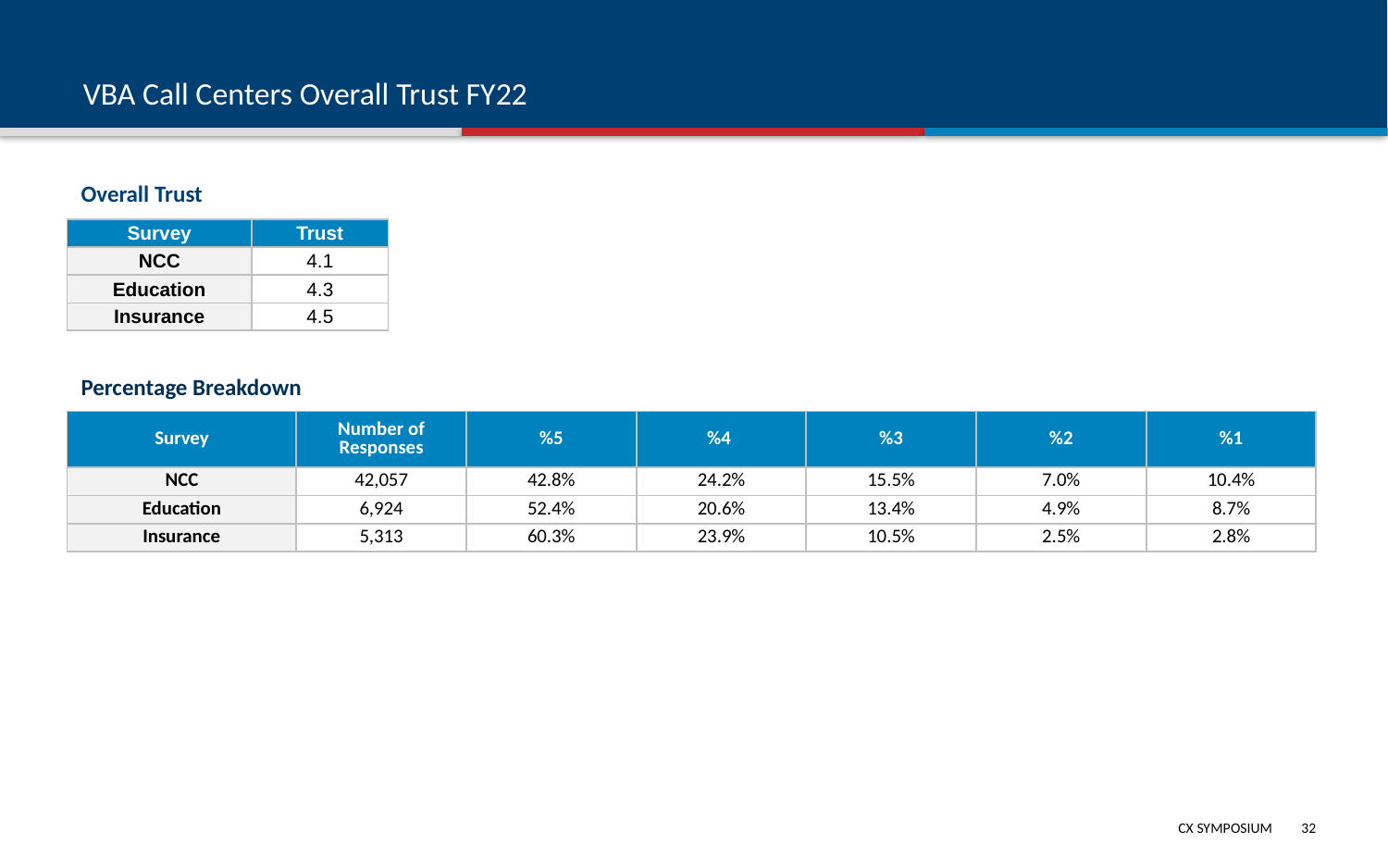

# VBA Call Centers Overall Trust FY22
Overall Trust

| Survey | Trust |
| --- | --- |
| NCC | 4.1 |
| Education | 4.3 |
| Insurance | 4.5 |
Percentage Breakdown

| Survey | Number of Responses | %5 | %4 | %3 | %2 | %1 |
| --- | --- | --- | --- | --- | --- | --- |
| NCC | 42,057 | 42.8% | 24.2% | 15.5% | 7.0% | 10.4% |
| Education | 6,924 | 52.4% | 20.6% | 13.4% | 4.9% | 8.7% |
| Insurance | 5,313 | 60.3% | 23.9% | 10.5% | 2.5% | 2.8% |
32